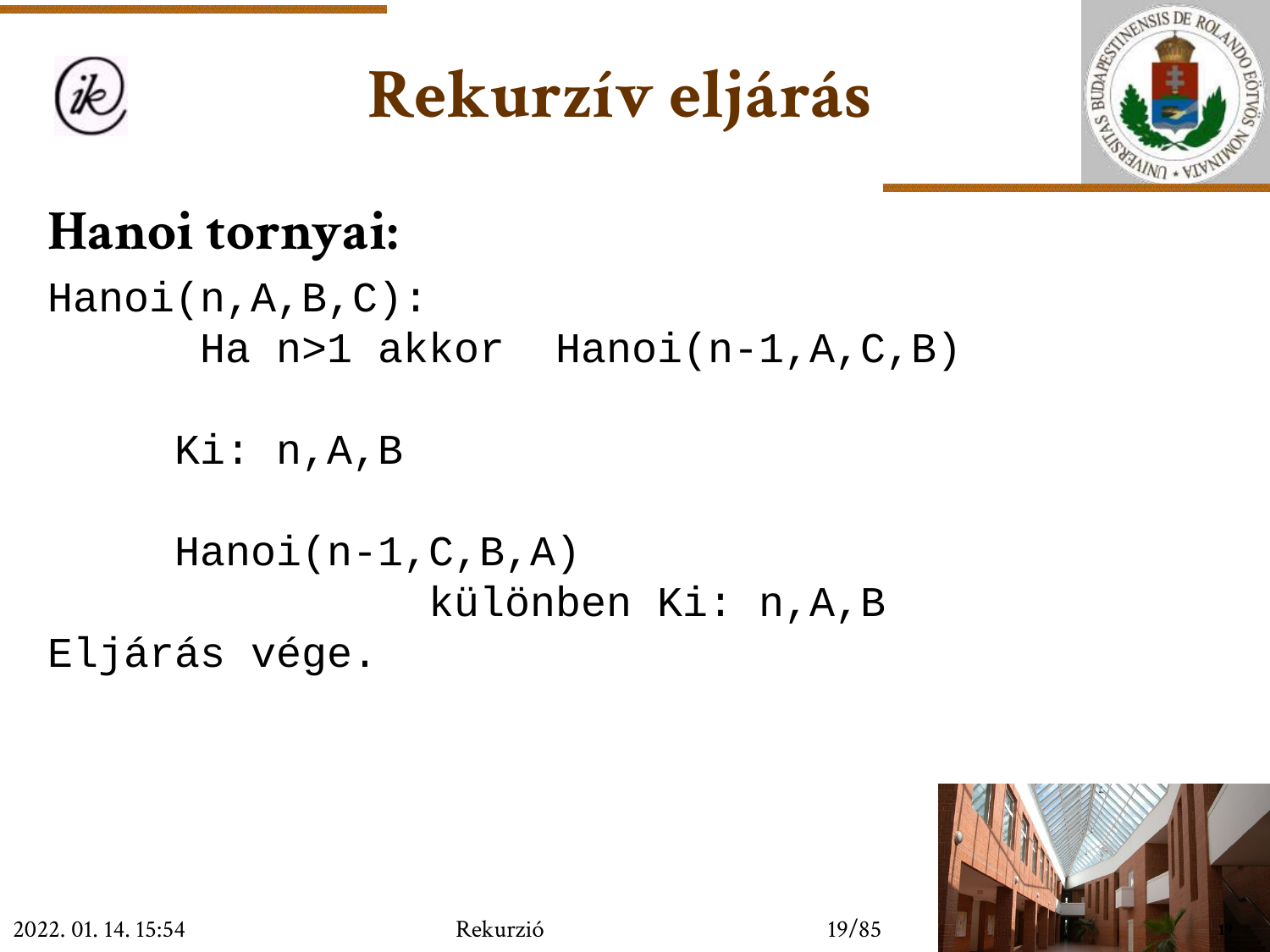

Rekurzív eljárás
Hanoi tornyai:
Hanoi(n,A,B,C):
	 Ha n>1 akkor 	Hanoi(n-1,A,C,B)
       									Ki: n,A,B
       									Hanoi(n-1,C,B,A)
     		különben Ki: n,A,B
Eljárás vége.
2022. 01. 14. 15:54
Rekurzió
19/85
19